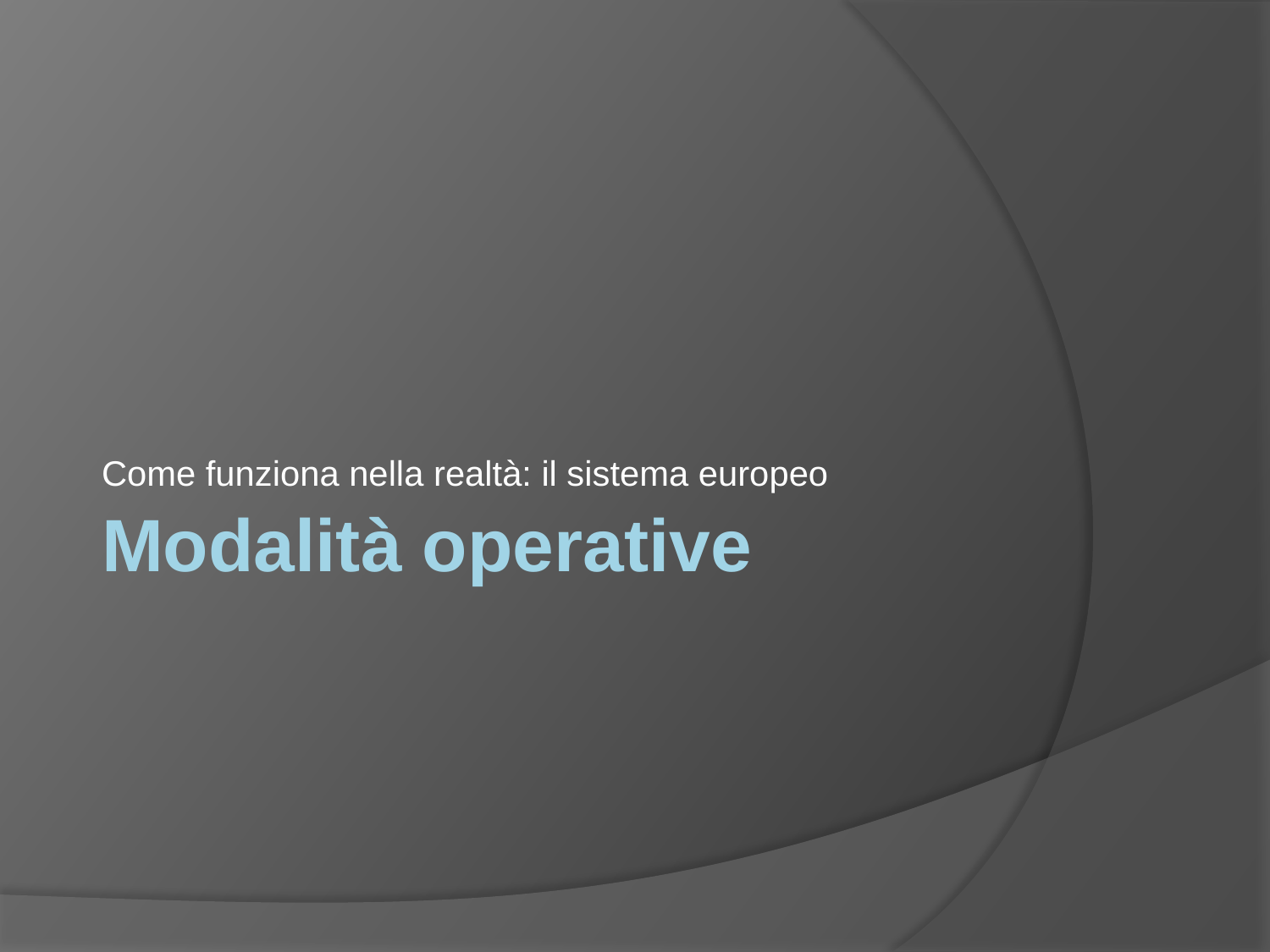

Come funziona nella realtà: il sistema europeo
# Modalità operative